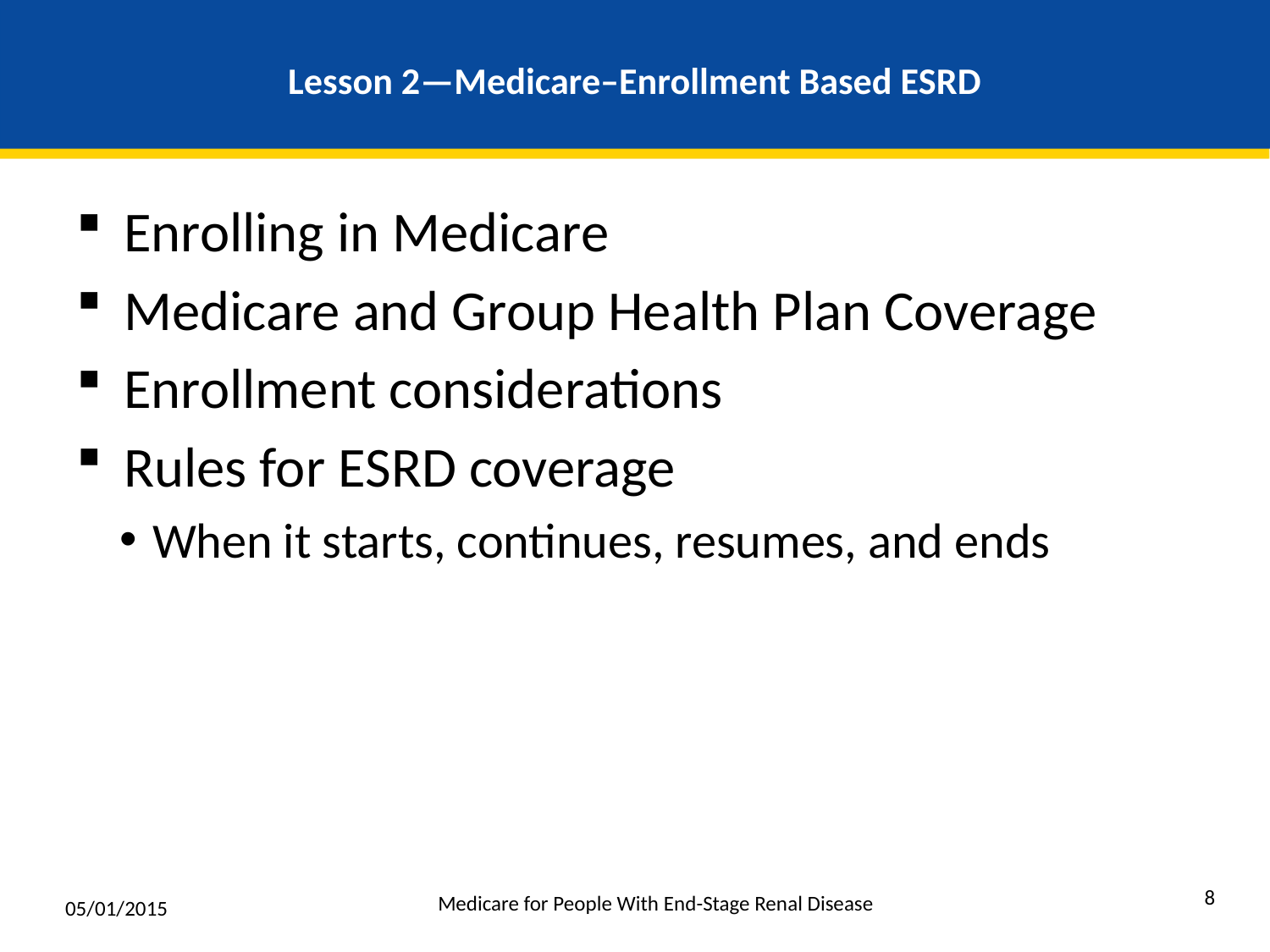

# Lesson 2—Medicare–Enrollment Based ESRD
Enrolling in Medicare
Medicare and Group Health Plan Coverage
Enrollment considerations
Rules for ESRD coverage
When it starts, continues, resumes, and ends

8
Medicare for People With End-Stage Renal Disease
05/01/2015